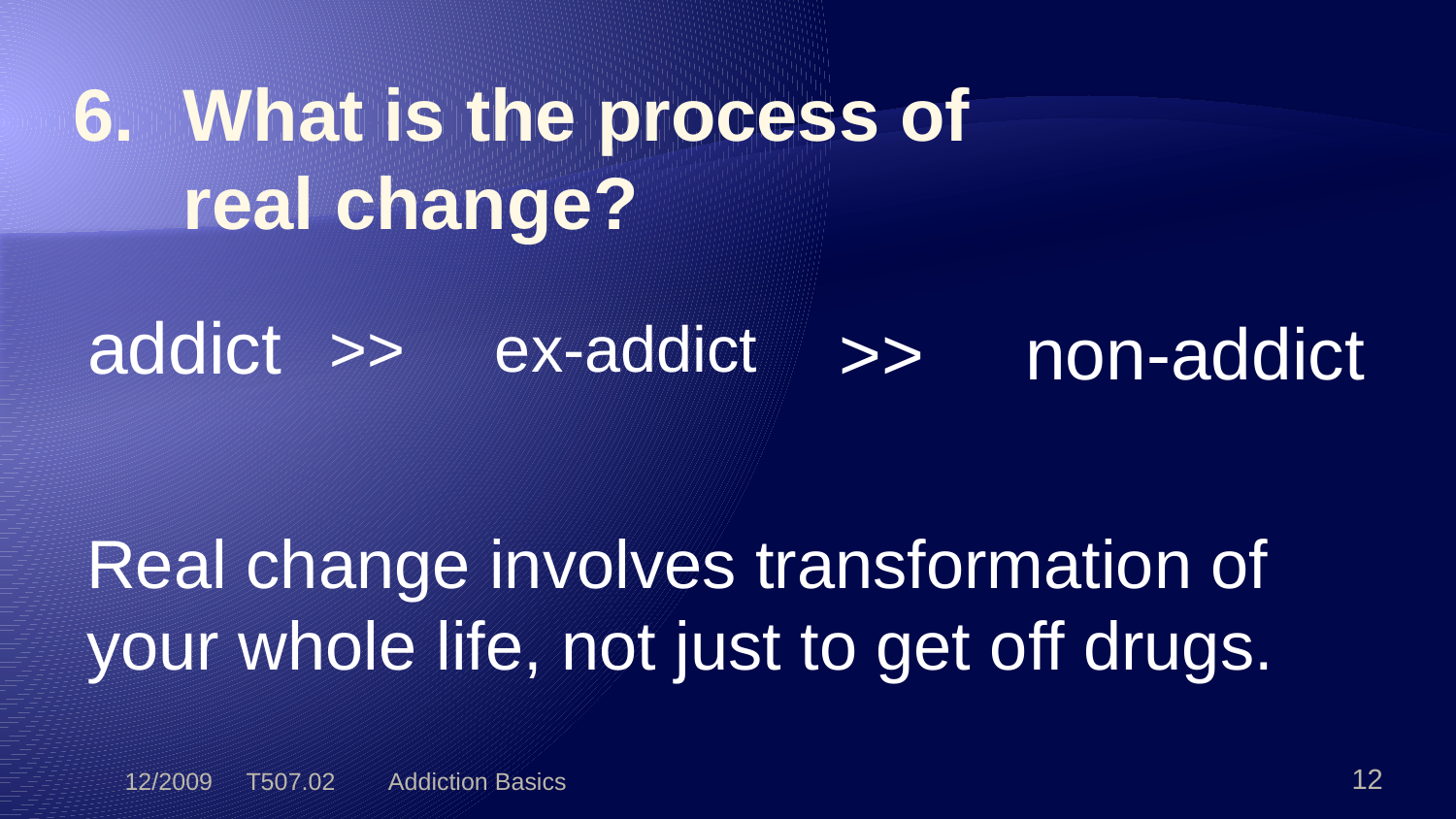

# 6.	What is the process of real change?
addict

>>     ex-addict

>>     non-addict

	Real change involves transformation of your whole life, not just to get off drugs.

12/2009     T507.02
Addiction Basics
12